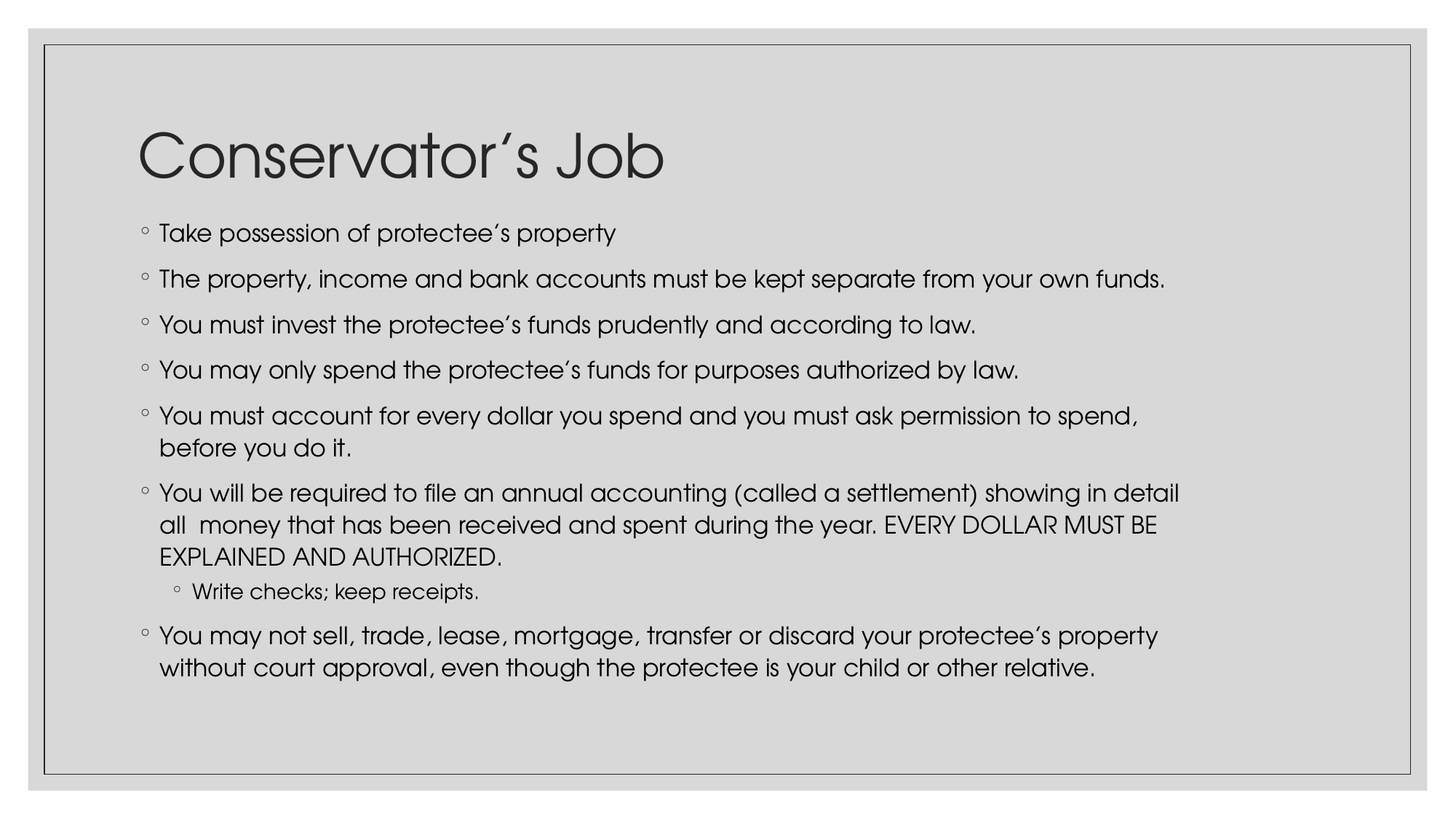

# Conservator’s Job
Take possession of protectee’s property
The property, income and bank accounts must be kept separate from your own funds.
You must invest the protectee’s funds prudently and according to law.
You may only spend the protectee’s funds for purposes authorized by law.
You must account for every dollar you spend and you must ask permission to spend, before you do it.
You will be required to file an annual accounting (called a settlement) showing in detail all  money that has been received and spent during the year. EVERY DOLLAR MUST BE EXPLAINED AND AUTHORIZED.
Write checks; keep receipts.
You may not sell, trade, lease, mortgage, transfer or discard your protectee’s property without court approval, even though the protectee is your child or other relative.